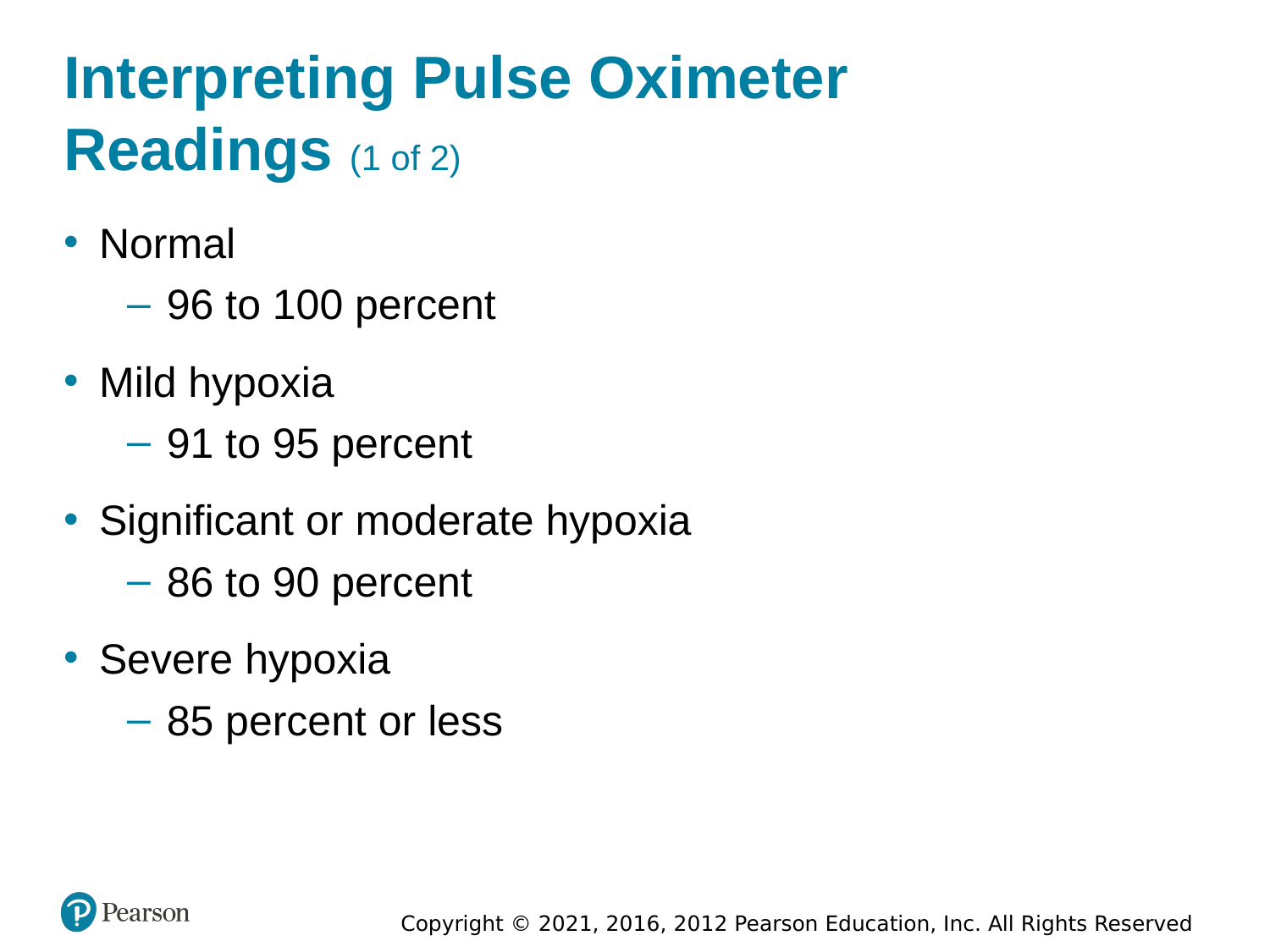

# Interpreting Pulse Oximeter Readings (1 of 2)
Normal
96 to 100 percent
Mild hypoxia
91 to 95 percent
Significant or moderate hypoxia
86 to 90 percent
Severe hypoxia
85 percent or less